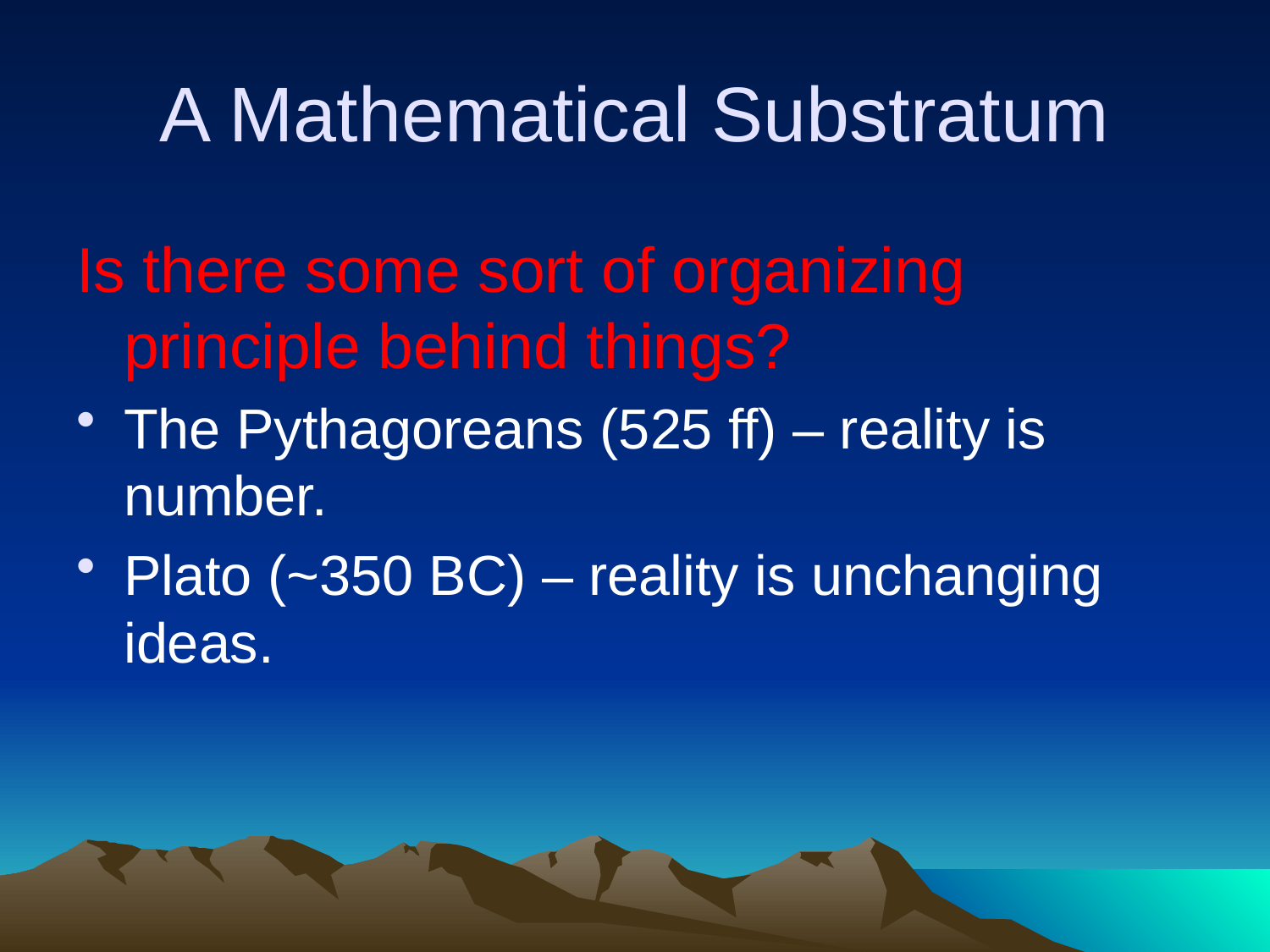

# A Mathematical Substratum
Is there some sort of organizing principle behind things?
The Pythagoreans (525 ff) – reality is number.
Plato (~350 BC) – reality is unchanging ideas.